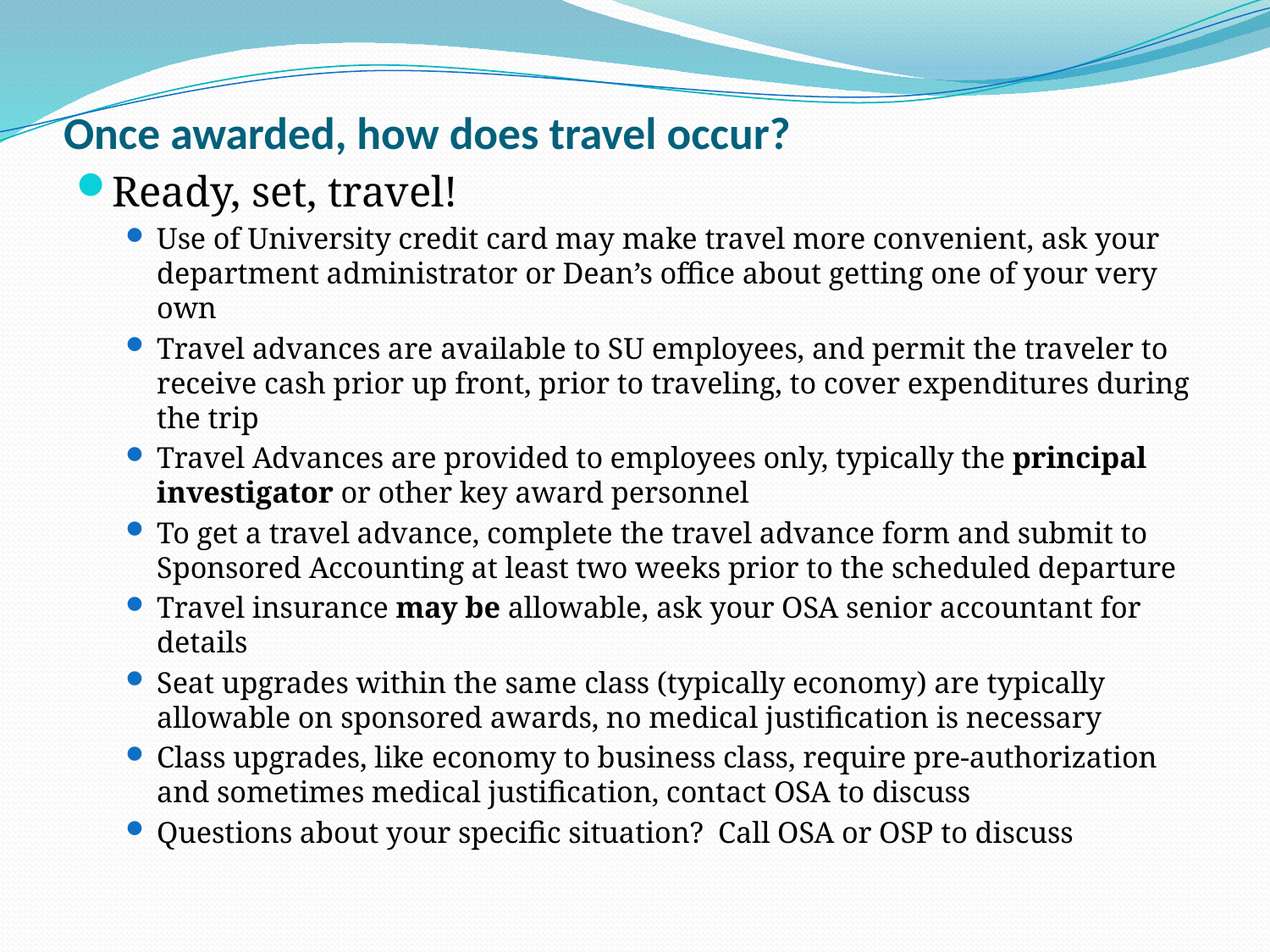

# Once awarded, how does travel occur?
Ready, set, travel!
Use of University credit card may make travel more convenient, ask your department administrator or Dean’s office about getting one of your very own
Travel advances are available to SU employees, and permit the traveler to receive cash prior up front, prior to traveling, to cover expenditures during the trip
Travel Advances are provided to employees only, typically the principal investigator or other key award personnel
To get a travel advance, complete the travel advance form and submit to Sponsored Accounting at least two weeks prior to the scheduled departure
Travel insurance may be allowable, ask your OSA senior accountant for details
Seat upgrades within the same class (typically economy) are typically allowable on sponsored awards, no medical justification is necessary
Class upgrades, like economy to business class, require pre-authorization and sometimes medical justification, contact OSA to discuss
Questions about your specific situation?  Call OSA or OSP to discuss